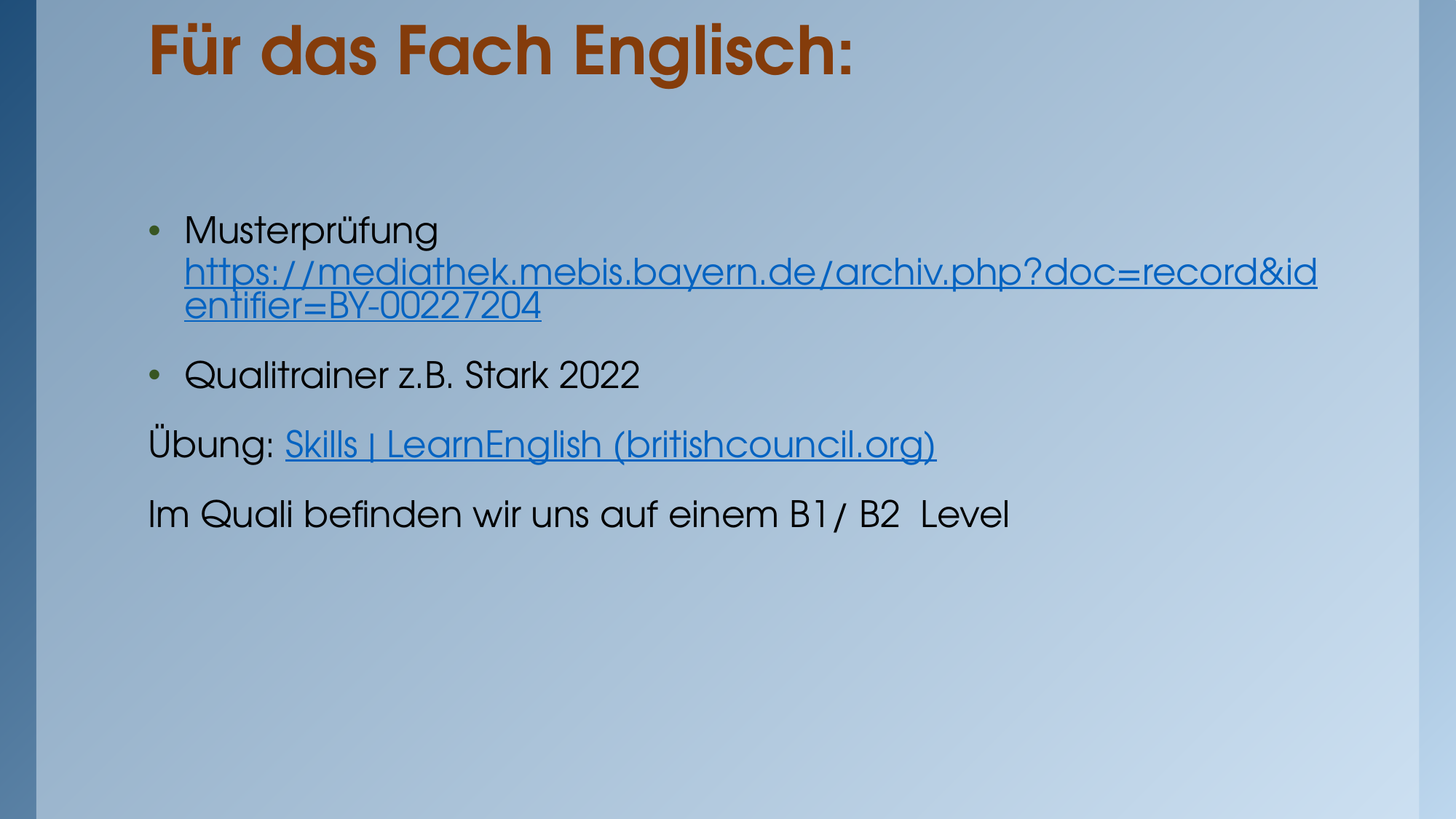

# Für das Fach Englisch:
Musterprüfung    https://mediathek.mebis.bayern.de/archiv.php?doc=record&identifier=BY-00227204
Qualitrainer z.B. Stark 2022
Übung: Skills | LearnEnglish (britishcouncil.org)
Im Quali befinden wir uns auf einem B1/ B2  Level